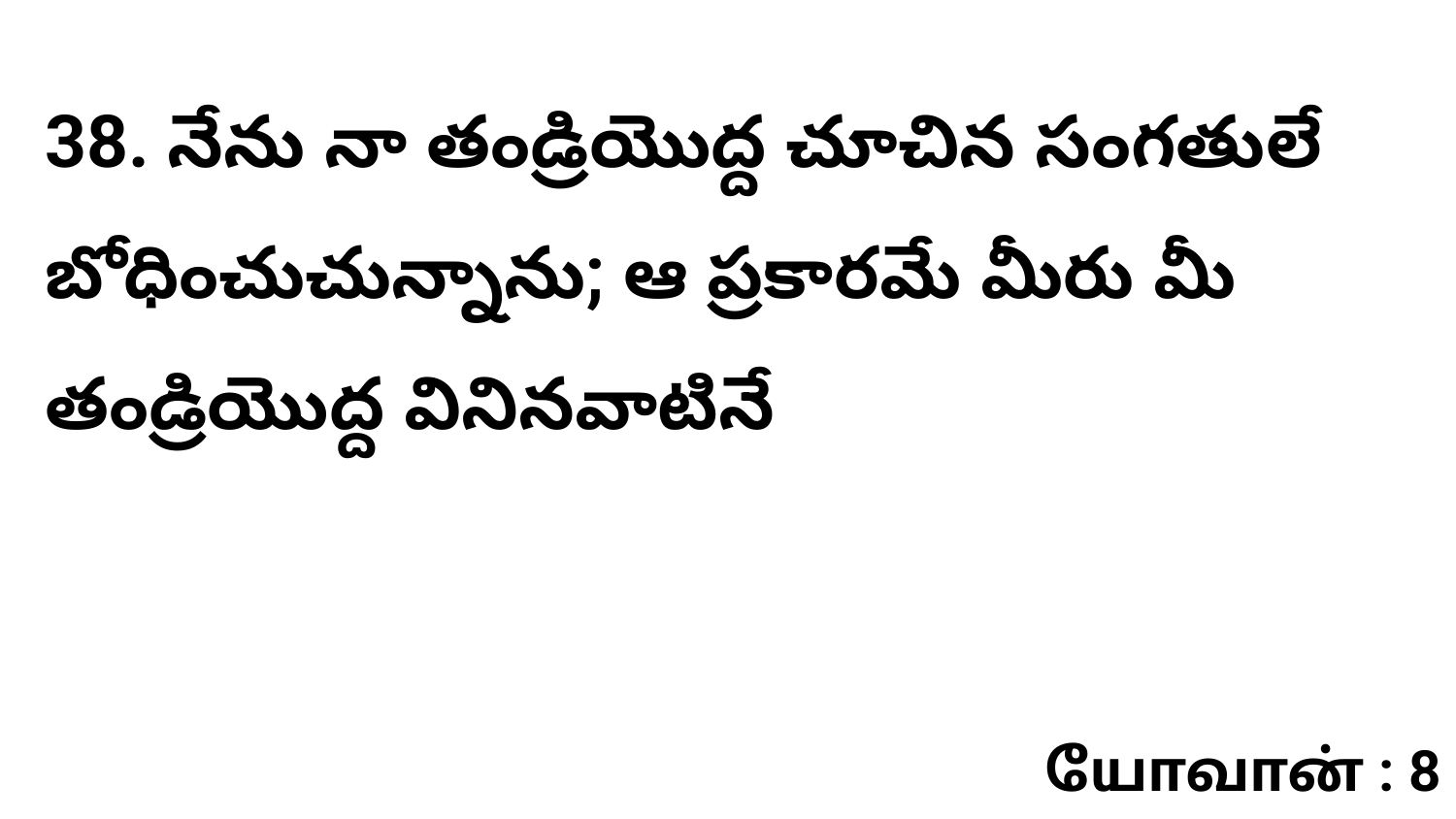

38. నేను నా తండ్రియొద్ద చూచిన సంగతులే బోధించుచున్నాను; ఆ ప్రకారమే మీరు మీ తండ్రియొద్ద వినినవాటినే
யோவான் : 8